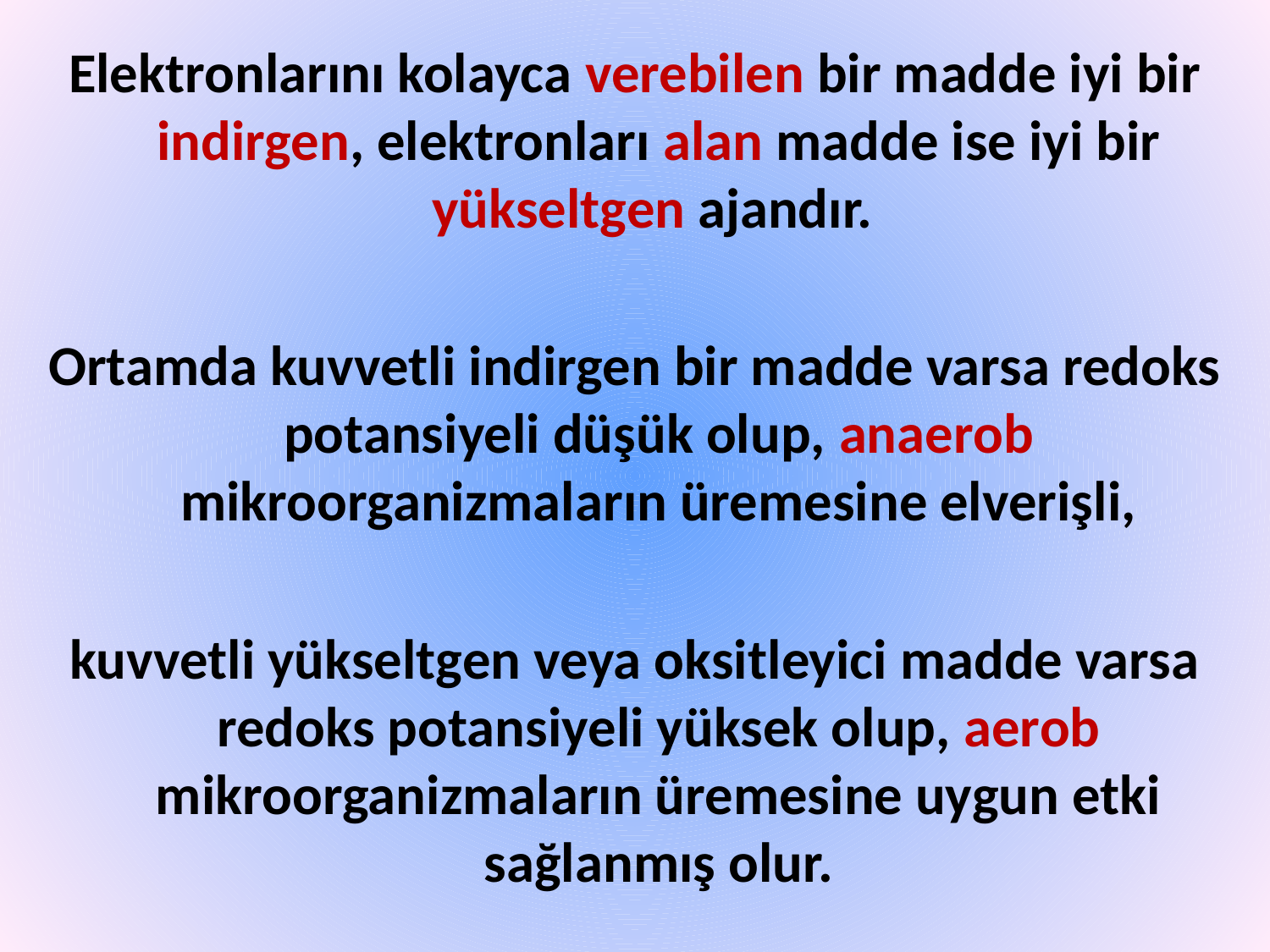

Elektronlarını kolayca verebilen bir madde iyi bir indirgen, elektronları alan madde ise iyi bir yükseltgen ajandır.

Ortamda kuvvetli indirgen bir madde varsa redoks potansiyeli düşük olup, anaerob mikroorganizmaların üremesine elverişli,

kuvvetli yükseltgen veya oksitleyici madde varsa redoks potansiyeli yüksek olup, aerob mikroorganizmaların üremesine uygun etki sağlanmış olur.